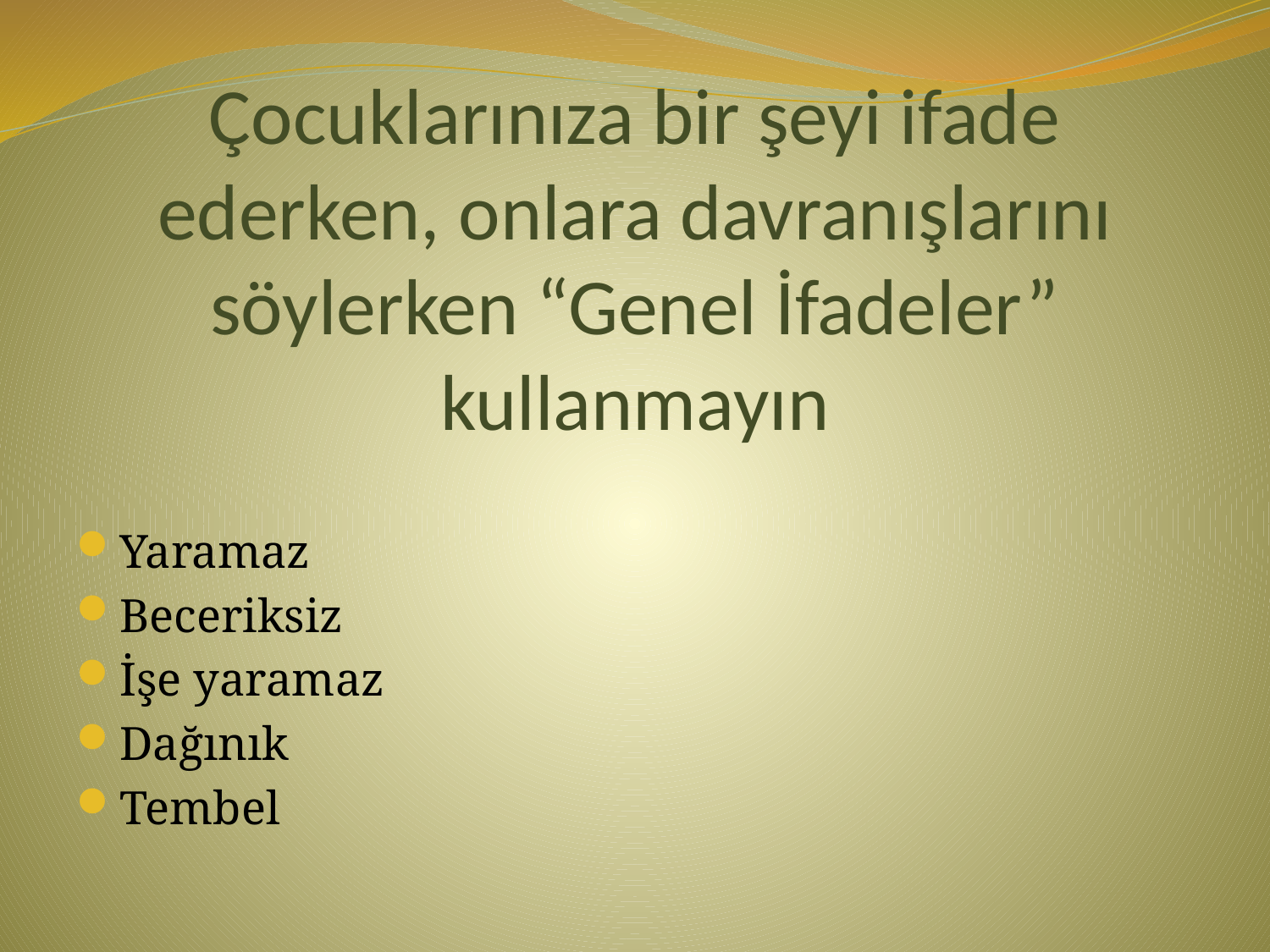

# Çocuklarınıza bir şeyi ifade ederken, onlara davranışlarını söylerken “Genel İfadeler” kullanmayın
Yaramaz
Beceriksiz
İşe yaramaz
Dağınık
Tembel